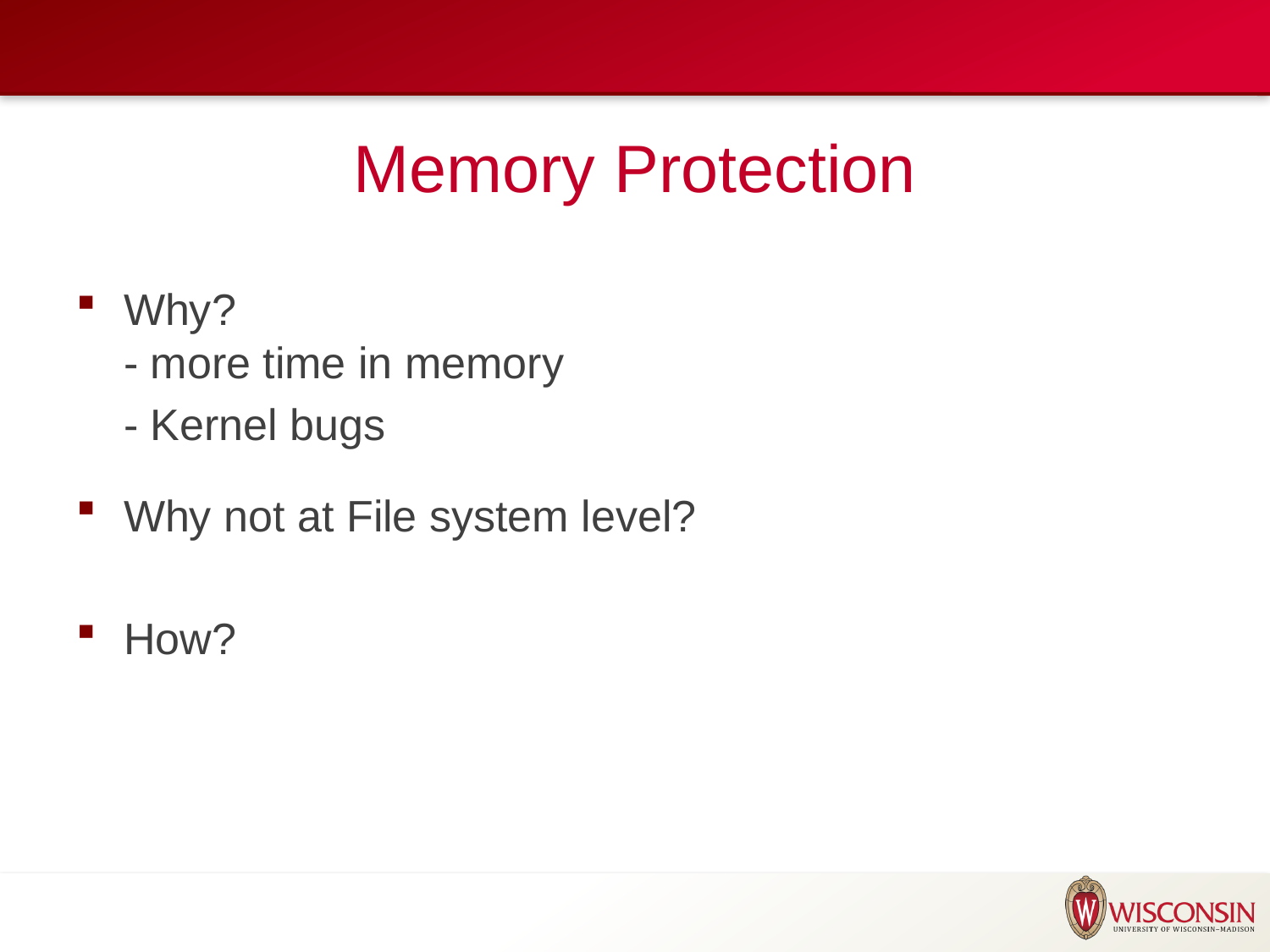

# Memory Protection
Why?
- more time in memory
	- Kernel bugs

Why not at File system level?

How?